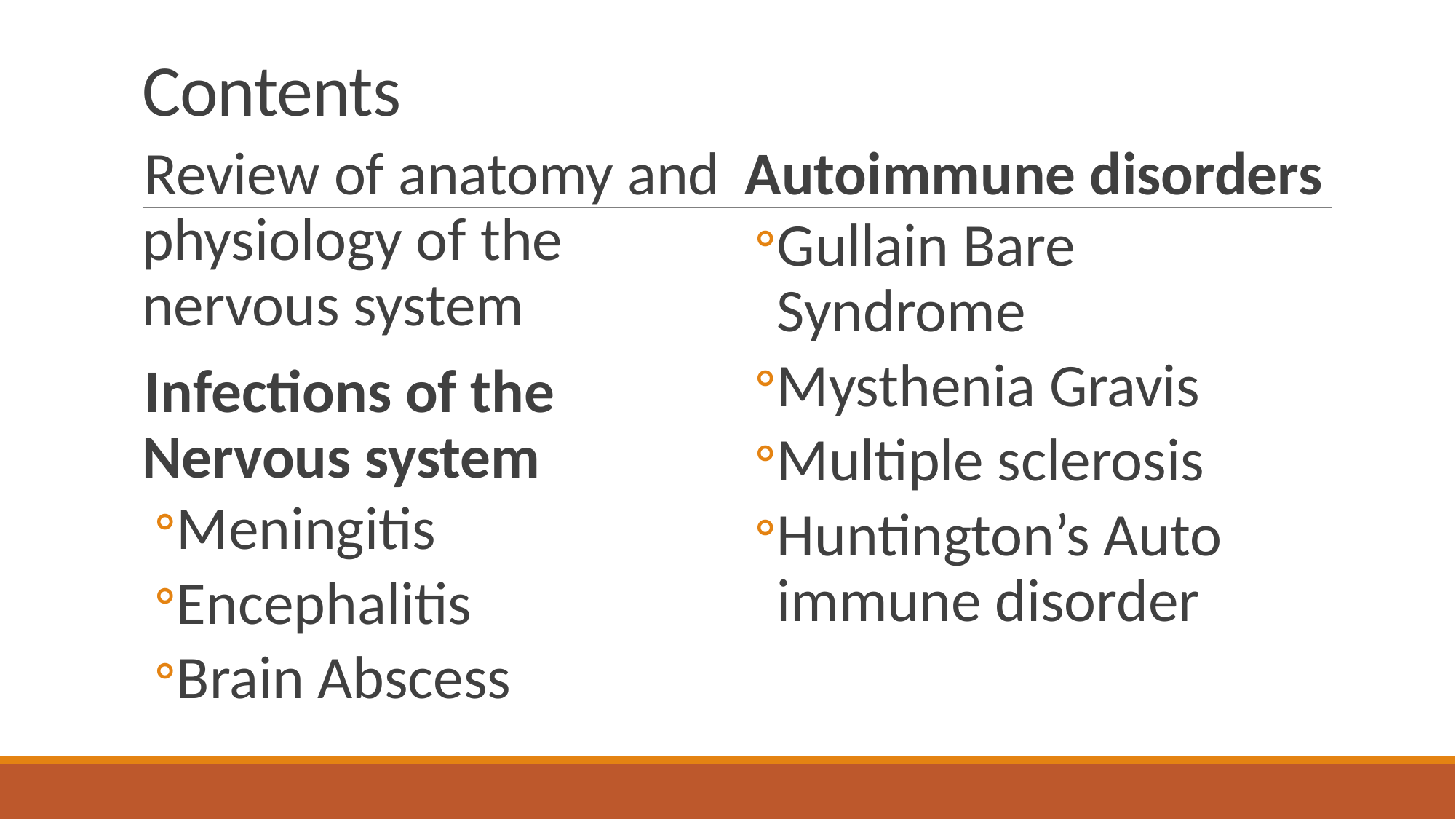

# Contents
Review of anatomy and physiology of the nervous system
Infections of the Nervous system
Meningitis
Encephalitis
Brain Abscess
Autoimmune disorders
Gullain Bare Syndrome
Mysthenia Gravis
Multiple sclerosis
Huntington’s Auto immune disorder